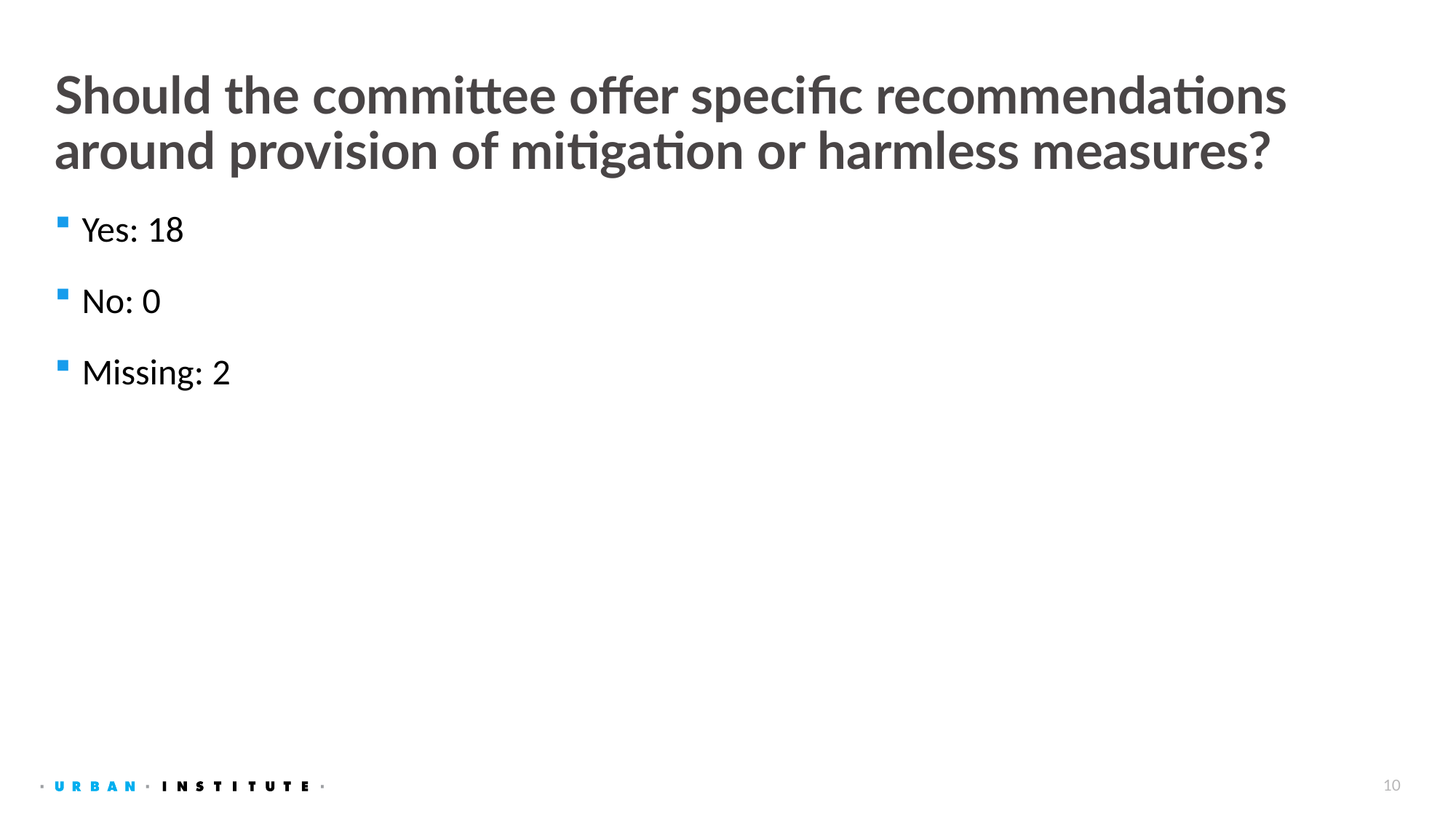

# Should the committee offer specific recommendations around provision of mitigation or harmless measures?
Yes: 18
No: 0
Missing: 2
10